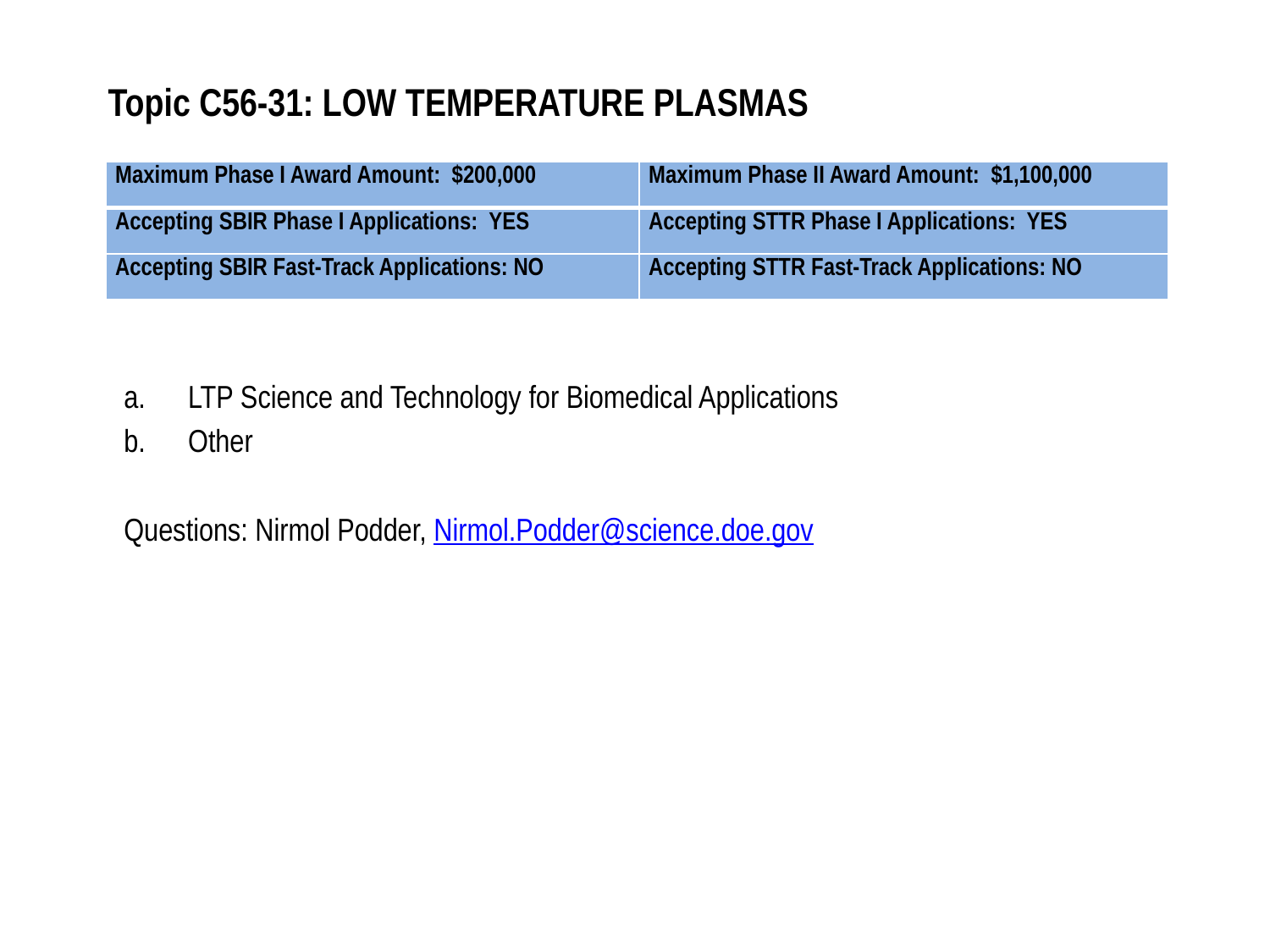

# Topic C56-31: LOW TEMPERATURE PLASMAS
| Maximum Phase I Award Amount: $200,000 | Maximum Phase II Award Amount: $1,100,000 |
| --- | --- |
| Accepting SBIR Phase I Applications: YES | Accepting STTR Phase I Applications: YES |
| Accepting SBIR Fast-Track Applications: NO | Accepting STTR Fast-Track Applications: NO |
LTP Science and Technology for Biomedical Applications
Other

Questions: Nirmol Podder, Nirmol.Podder@science.doe.gov